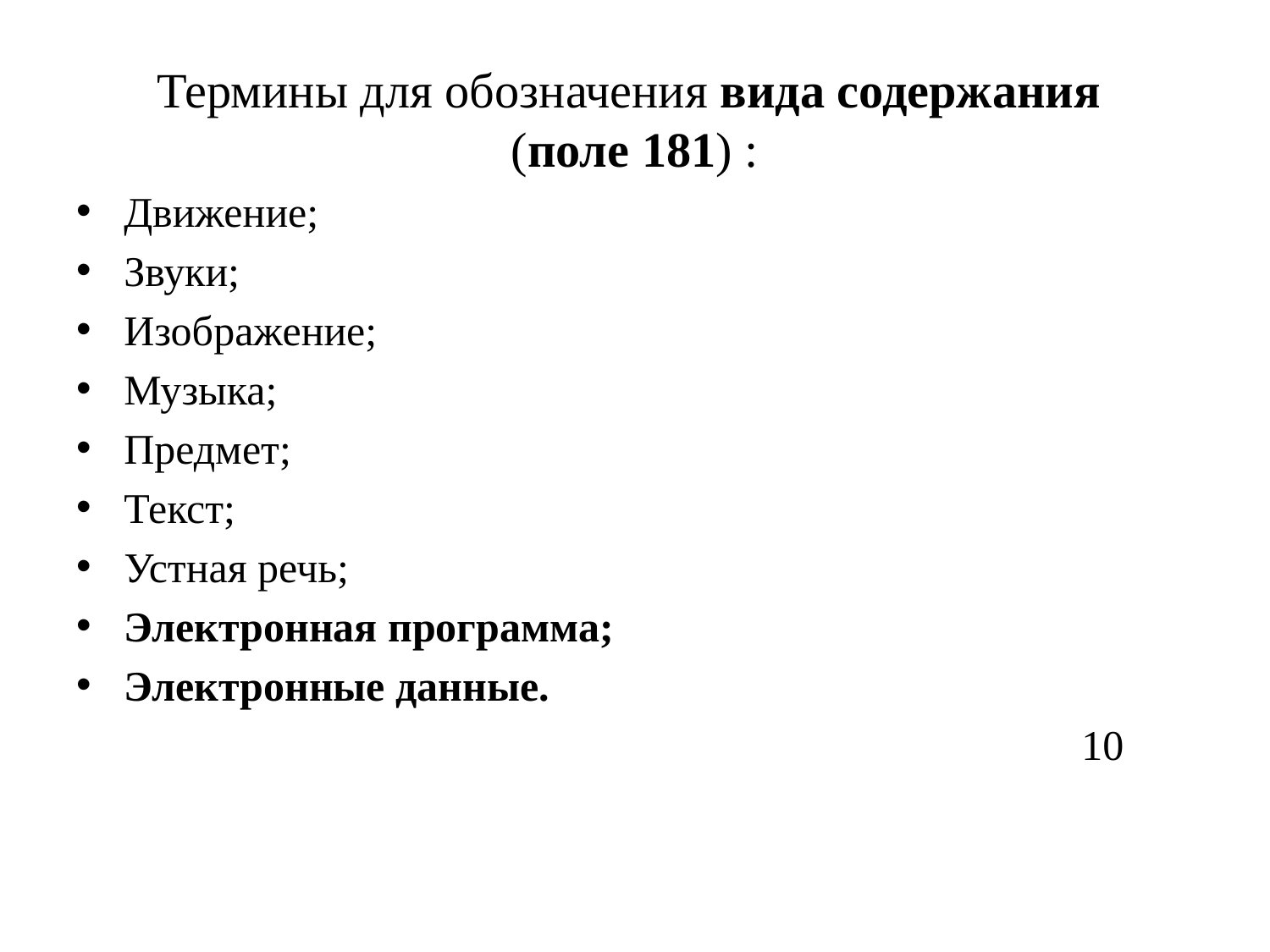

# Термины для обозначения вида содержания (поле 181) :
Движение;
Звуки;
Изображение;
Музыка;
Предмет;
Текст;
Устная речь;
Электронная программа;
Электронные данные.
                                                                                               10